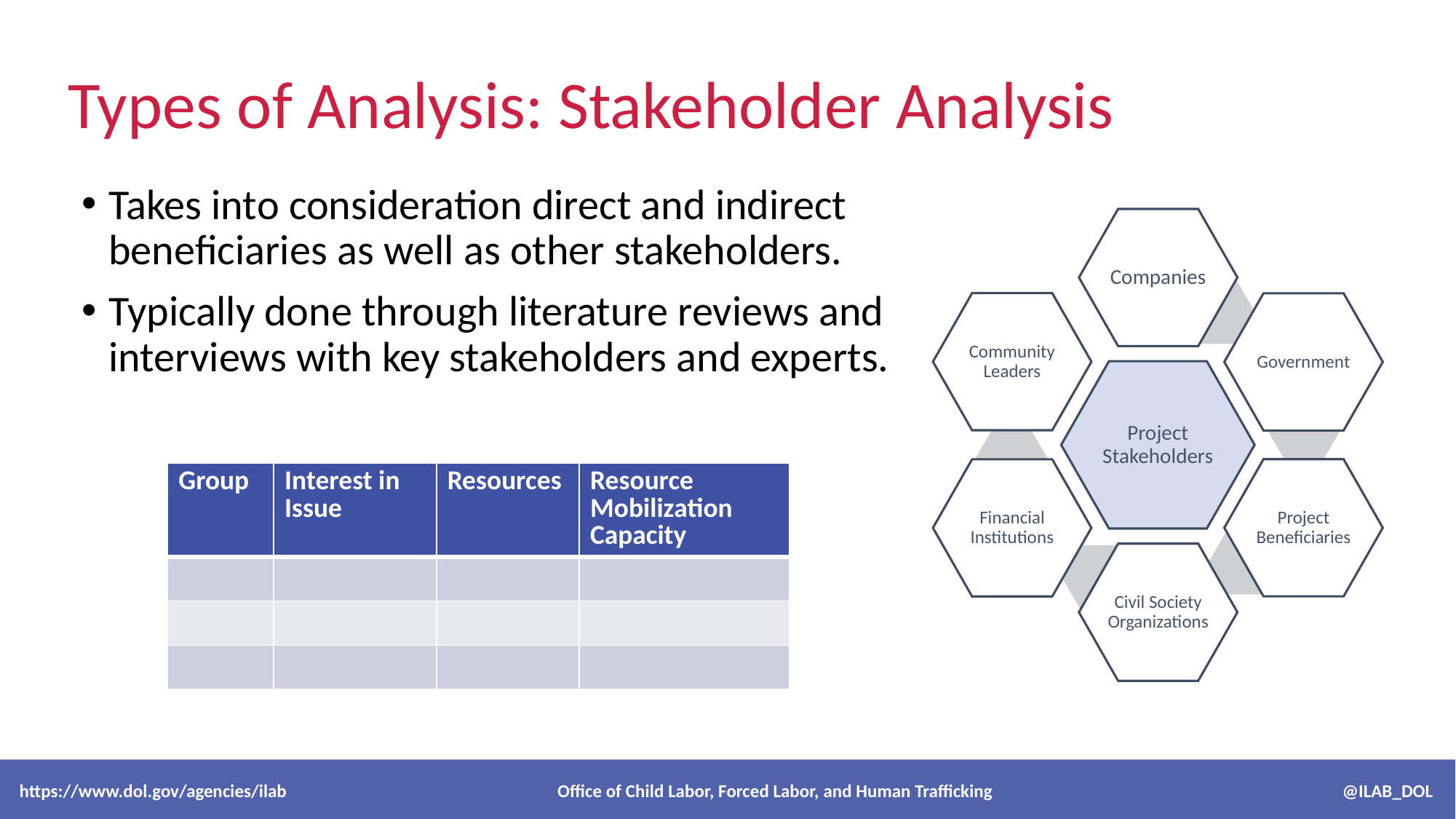

# Types of Analysis: Stakeholder Analysis
Takes into consideration direct and indirect beneficiaries as well as other stakeholders.
Typically done through literature reviews and interviews with key stakeholders and experts.

Project Stakeholders
Companies
Government
Project Beneficiaries
Civil Society Organizations
Financial Institutions
Community Leaders
| Group | Interest in Issue | Resources | Resource Mobilization Capacity |
| --- | --- | --- | --- |
|  |  |  |  |
|  |  |  |  |
|  |  |  |  |
   https://www.dol.gov/agencies/ilab                                                                 Office of Child Labor, Forced Labor, and Human Trafficking                                                                                    @ILAB_DOL